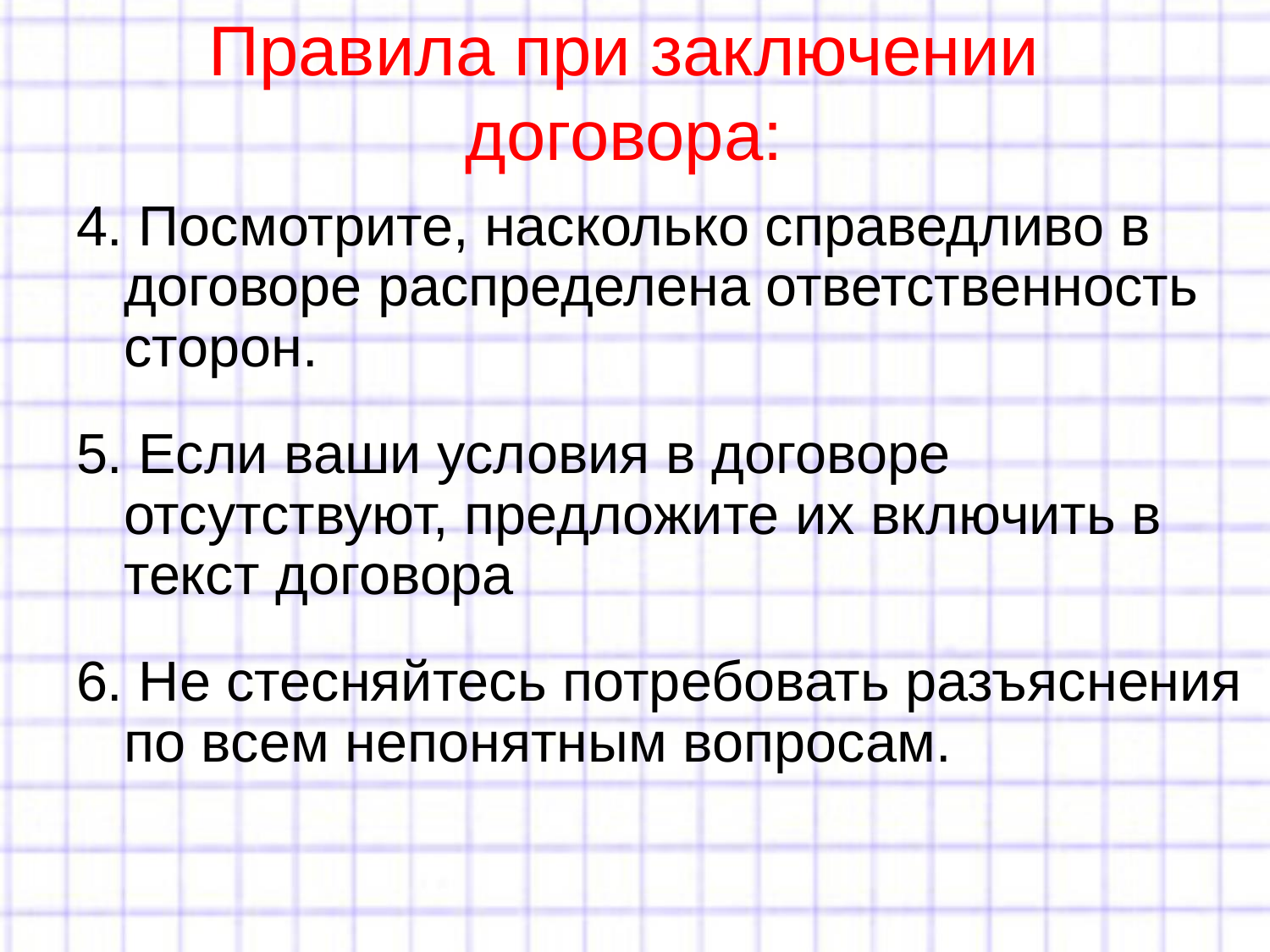

# Правила при заключении договора:
4. Посмотрите, насколько справедливо в договоре распределена ответственность сторон.

5. Если ваши условия в договоре отсутствуют, предложите их включить в текст договора

6. Не стесняйтесь потребовать разъяснения по всем непонятным вопросам.